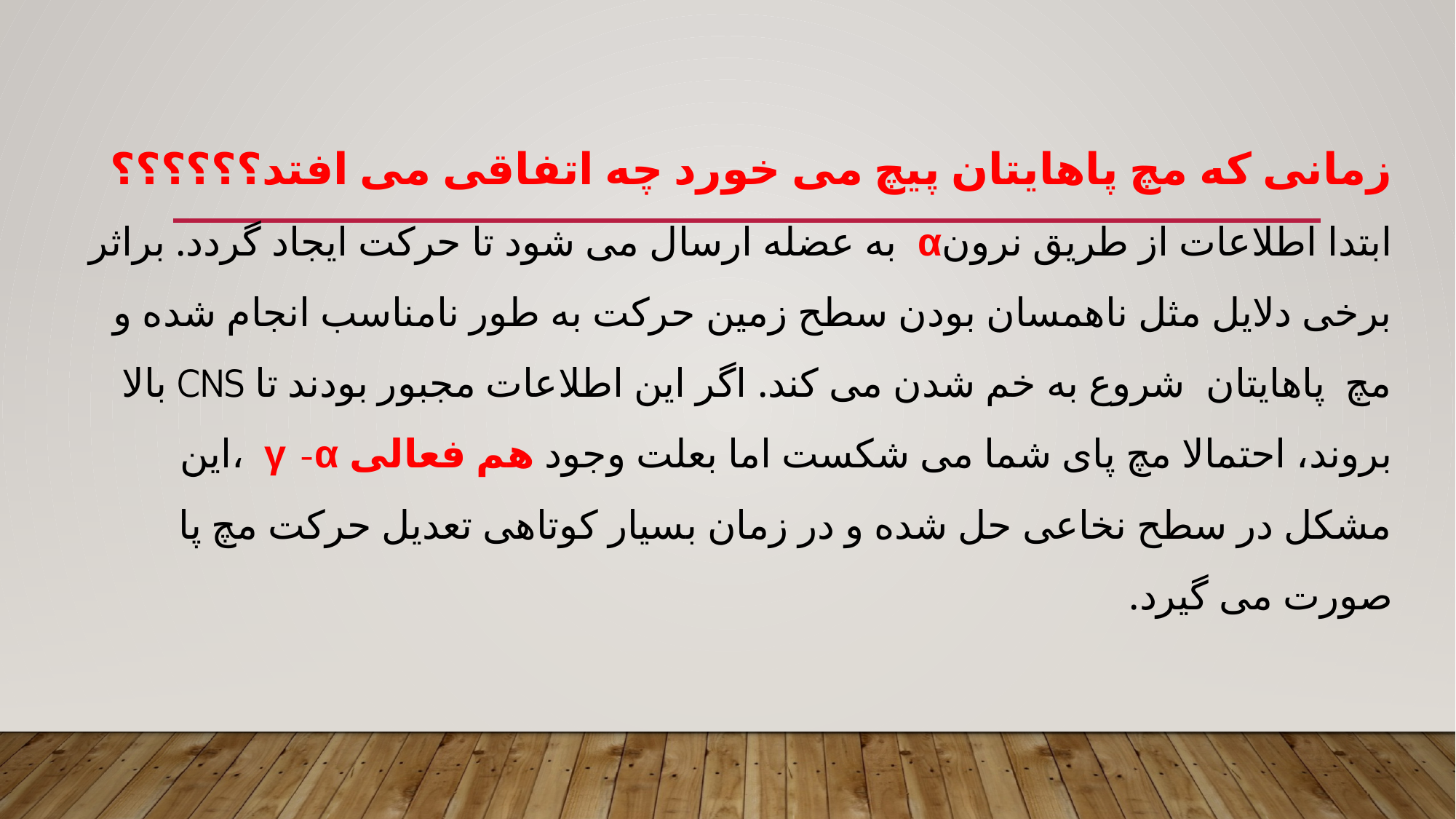

# زمانی که مچ پاهایتان پیچ می خورد چه اتفاقی می افتد؟؟؟؟؟؟ ابتدا اطلاعات از طریق نرونα  به عضله ارسال می شود تا حرکت ایجاد گردد. براثر برخی دلایل مثل ناهمسان بودن سطح زمین حرکت به طور نامناسب انجام شده و مچ  پاهایتان  شروع به خم شدن می کند. اگر این اطلاعات مجبور بودند تا CNS بالا بروند، احتمالا مچ پای شما می شکست اما بعلت وجود هم فعالی γ -α  ،این مشکل در سطح نخاعی حل شده و در زمان بسیار کوتاهی تعدیل حرکت مچ پا صورت می گیرد.